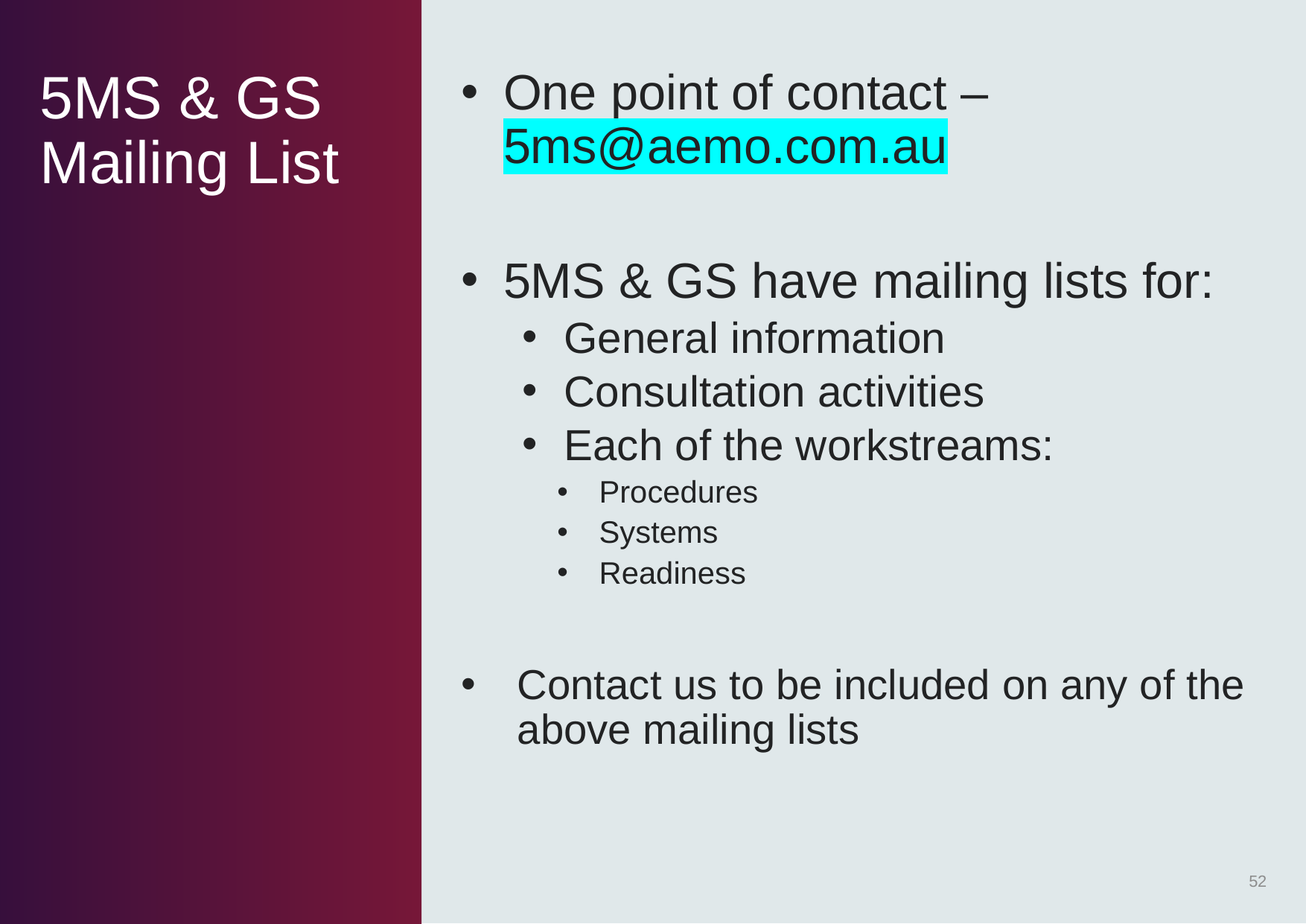

One point of contact – 5ms@aemo.com.au

5MS & GS have mailing lists for:
General information
Consultation activities
Each of the workstreams:
Procedures
Systems
Readiness

Contact us to be included on any of the above mailing lists
# 5MS & GS Mailing List
52